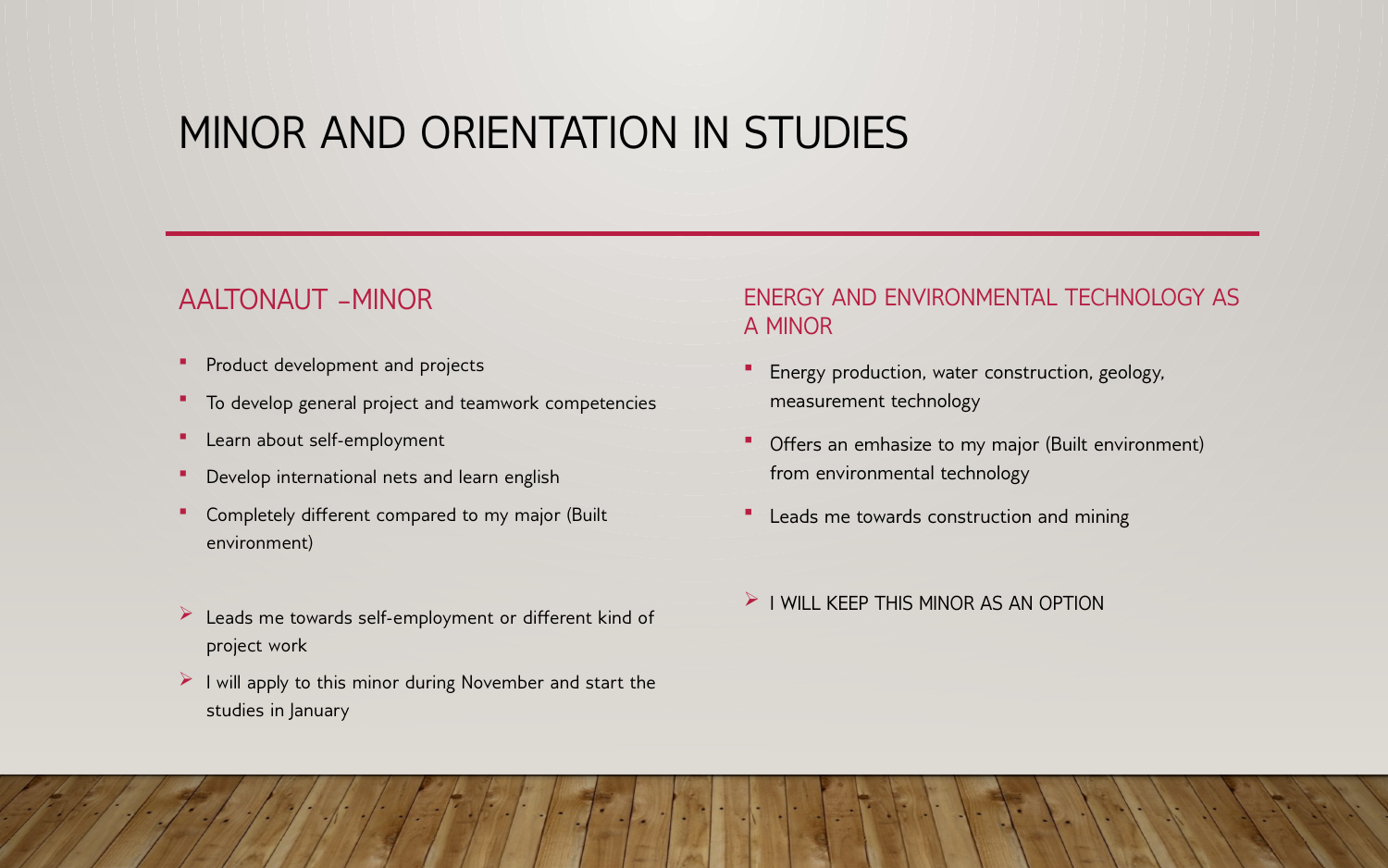

# MINOR AND ORIENTATION IN STUDIES
Aaltonaut –minor
Energy and environmental technology as a minor
Product development and projects
To develop general project and teamwork competencies
Learn about self-employment
Develop international nets and learn english
Completely different compared to my major (Built environment)

Leads me towards self-employment or different kind of project work
I will apply to this minor during November and start the studies in January
Energy production, water construction, geology, measurement technology
Offers an emhasize to my major (Built environment) from environmental technology
Leads me towards construction and mining

I WILL KEEP THIS MINOR AS AN OPTION